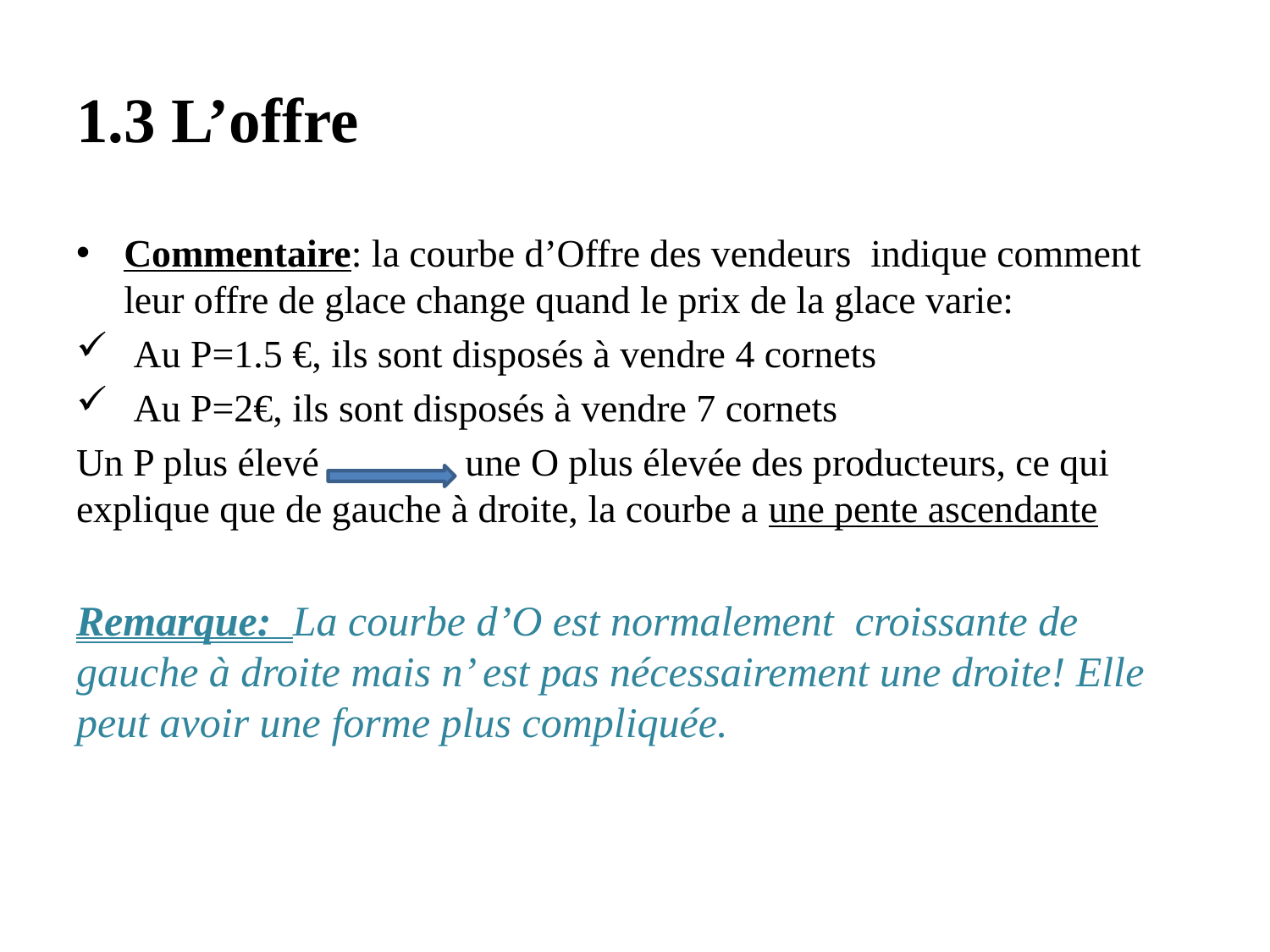

# 1.3 L’offre
Commentaire: la courbe d’Offre des vendeurs  indique comment leur offre de glace change quand le prix de la glace varie:
 Au P=1.5 €, ils sont disposés à vendre 4 cornets
 Au P=2€, ils sont disposés à vendre 7 cornets
Un P plus élevé               une O plus élevée des producteurs, ce qui explique que de gauche à droite, la courbe a une pente ascendante

Remarque:  La courbe d’O est normalement  croissante de gauche à droite mais n’ est pas nécessairement une droite! Elle peut avoir une forme plus compliquée.